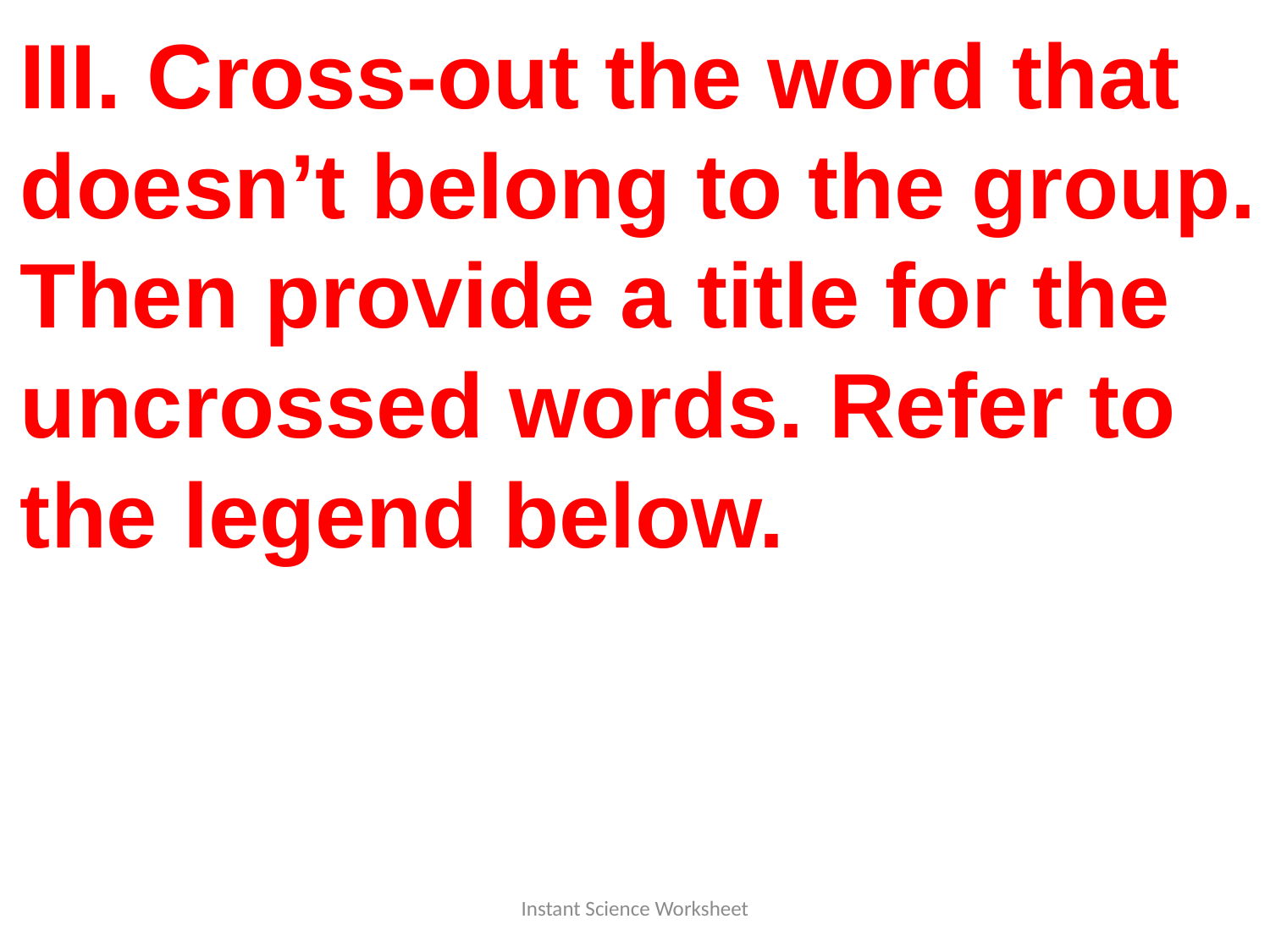

III. Cross-out the word that
doesn’t belong to the group.
Then provide a title for the
uncrossed words. Refer to
the legend below.

Instant Science Worksheet